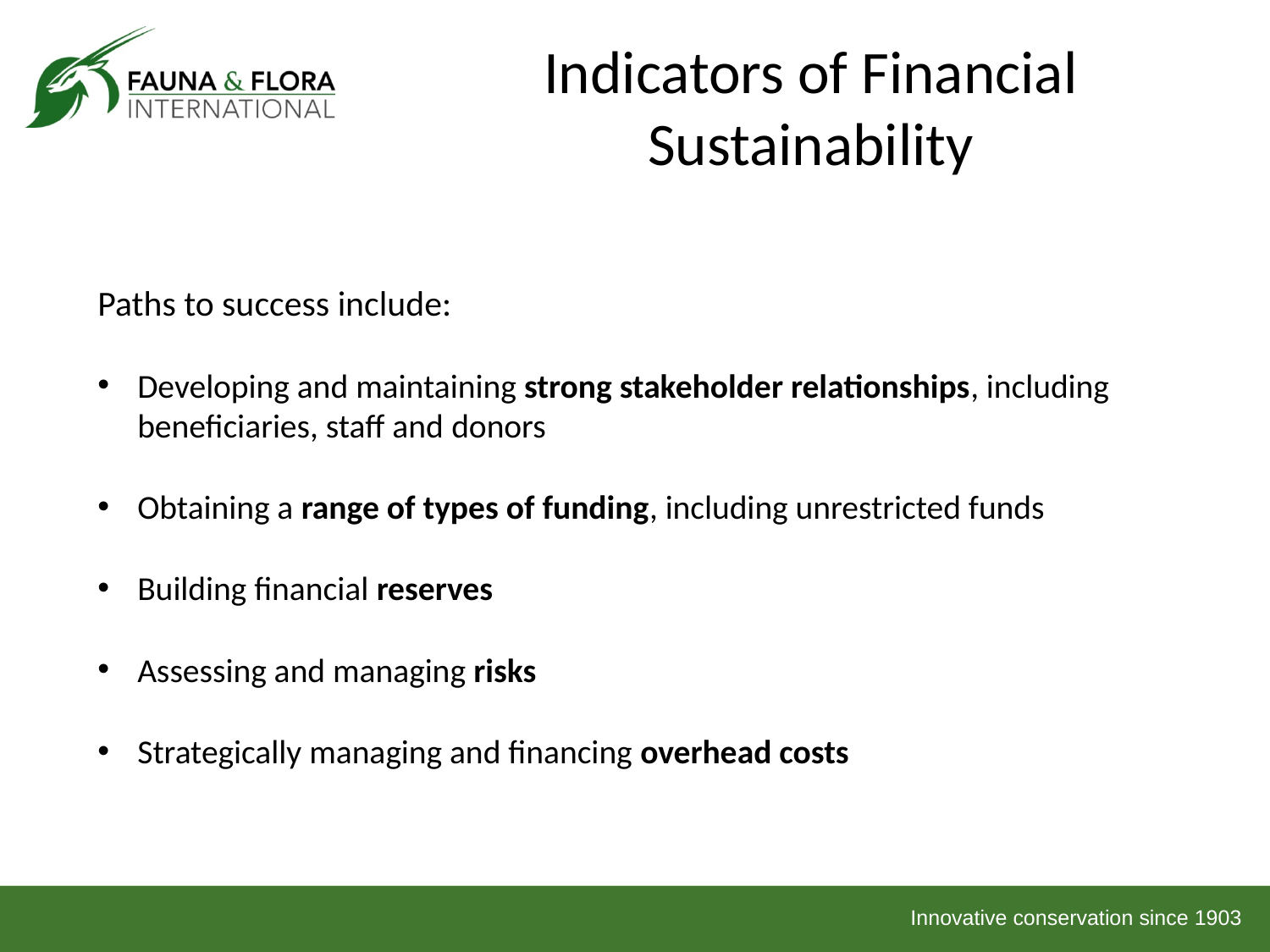

# Indicators of Financial Sustainability

Paths to success include:

Developing and maintaining strong stakeholder relationships, including beneficiaries, staff and donors

Obtaining a range of types of funding, including unrestricted funds

Building financial reserves

Assessing and managing risks

Strategically managing and financing overhead costs